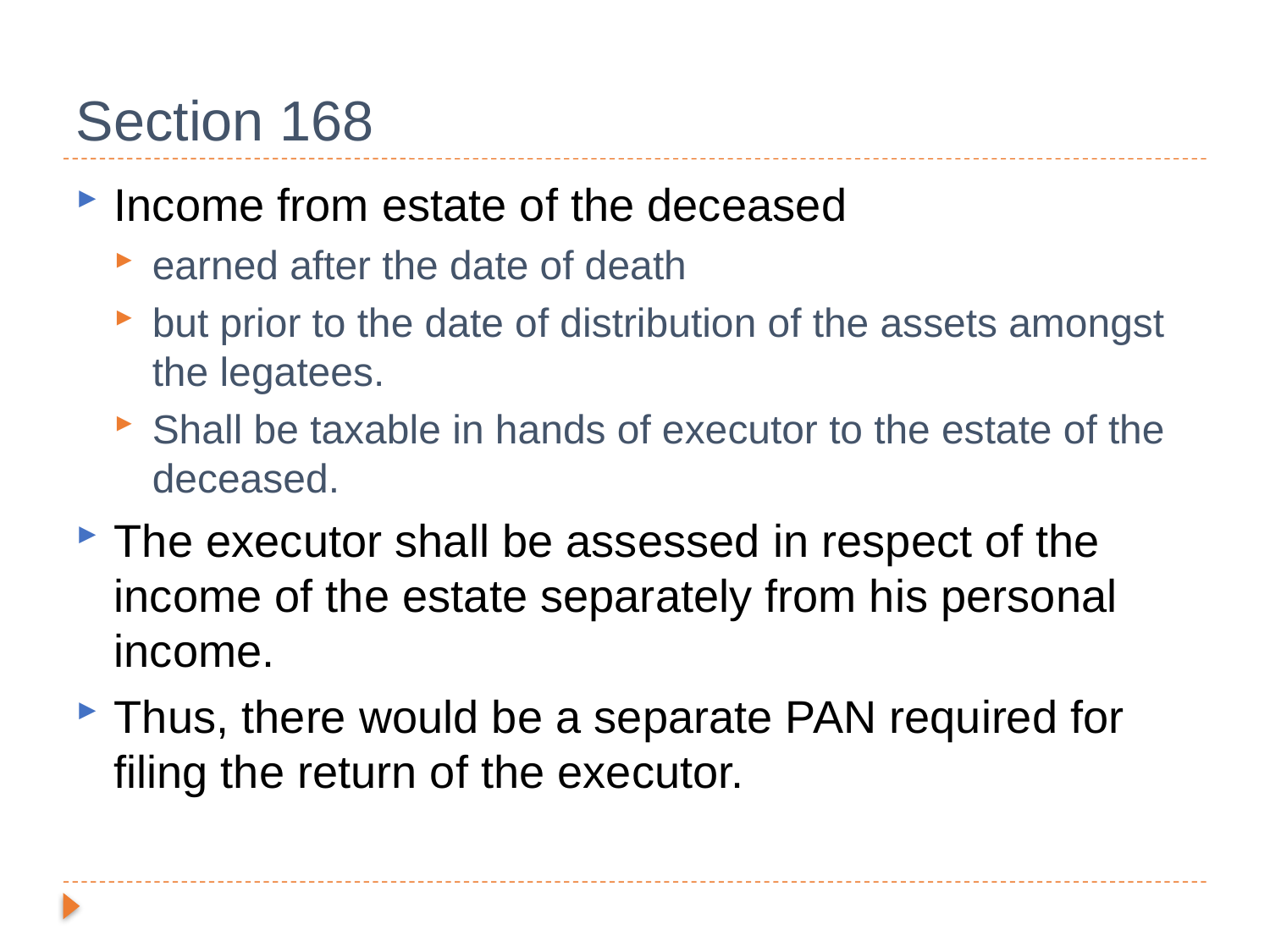

# Section 168
Income from estate of the deceased
earned after the date of death
but prior to the date of distribution of the assets amongst the legatees.
Shall be taxable in hands of executor to the estate of the deceased.
The executor shall be assessed in respect of the income of the estate separately from his personal income.
Thus, there would be a separate PAN required for filing the return of the executor.